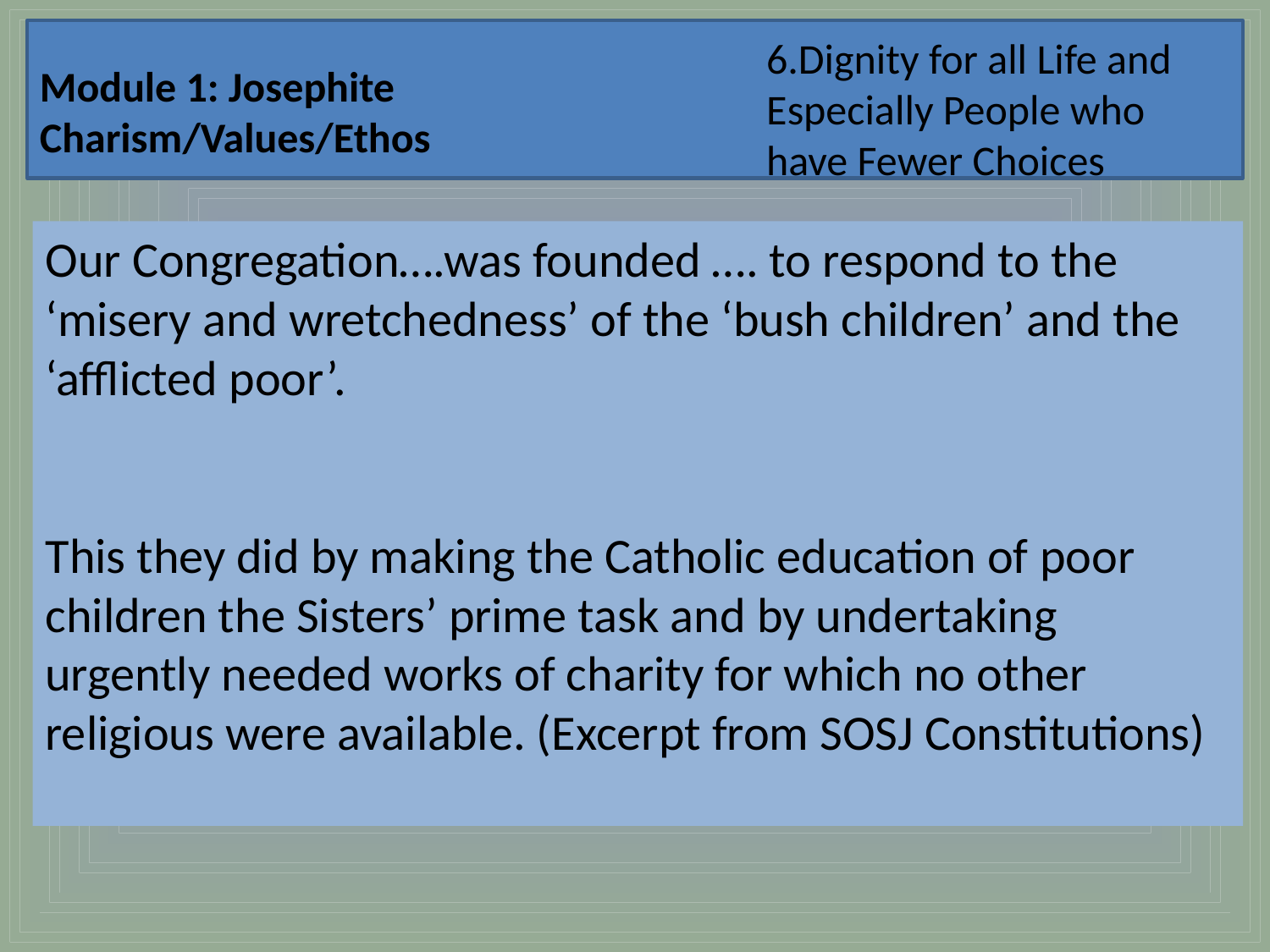

6.Dignity for all Life and Especially People who have Fewer Choices
Module 1: Josephite Charism/Values/Ethos
Our Congregation….was founded …. to respond to the ‘misery and wretchedness’ of the ‘bush children’ and the ‘aﬄicted poor’.

This they did by making the Catholic education of poor children the Sisters’ prime task and by undertaking urgently needed works of charity for which no other religious were available. (Excerpt from SOSJ Constitutions)